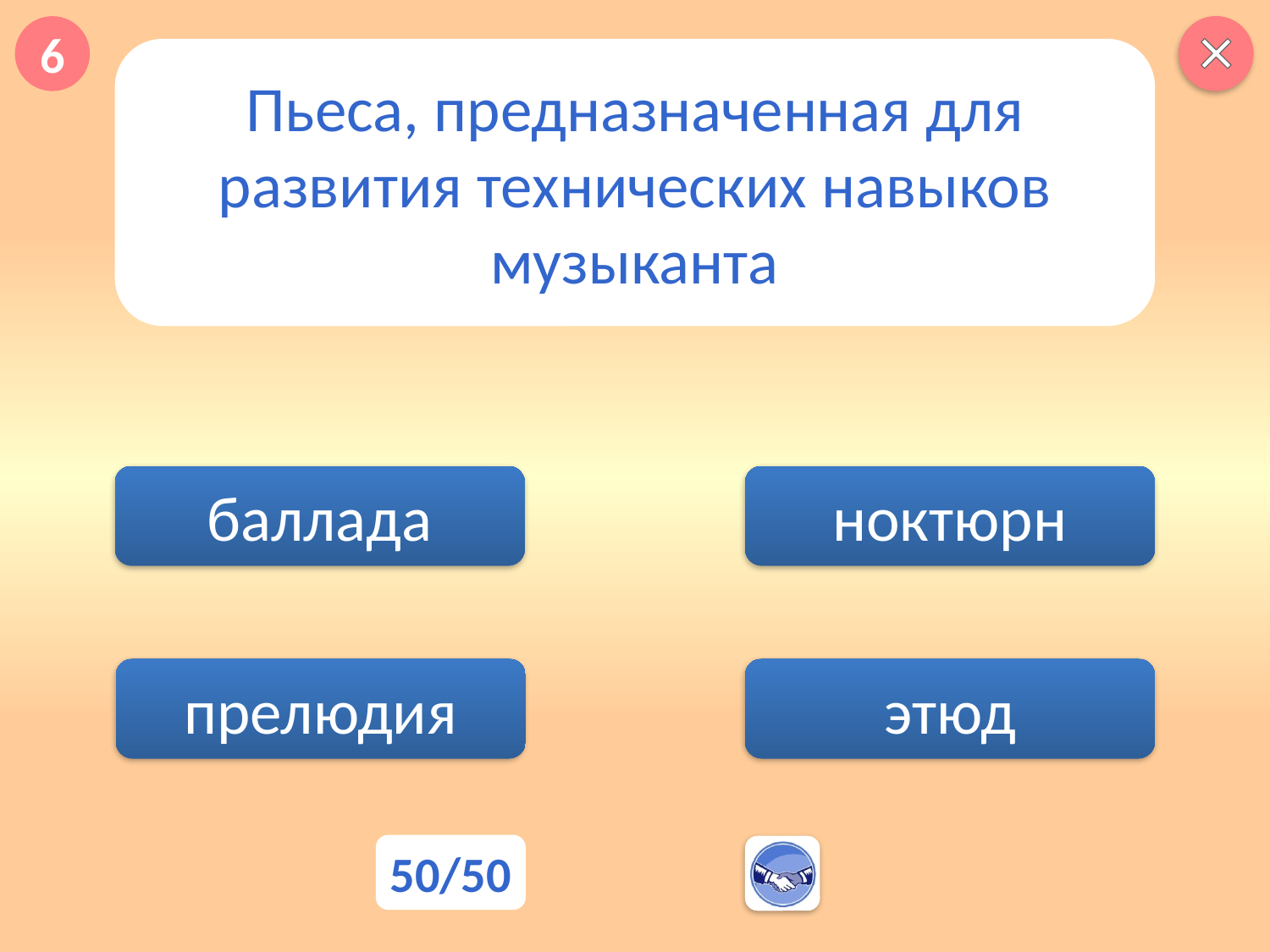

6
Пьеса, предназначенная для развития технических навыков музыканта
баллада
ноктюрн
этюд
прелюдия
50/50